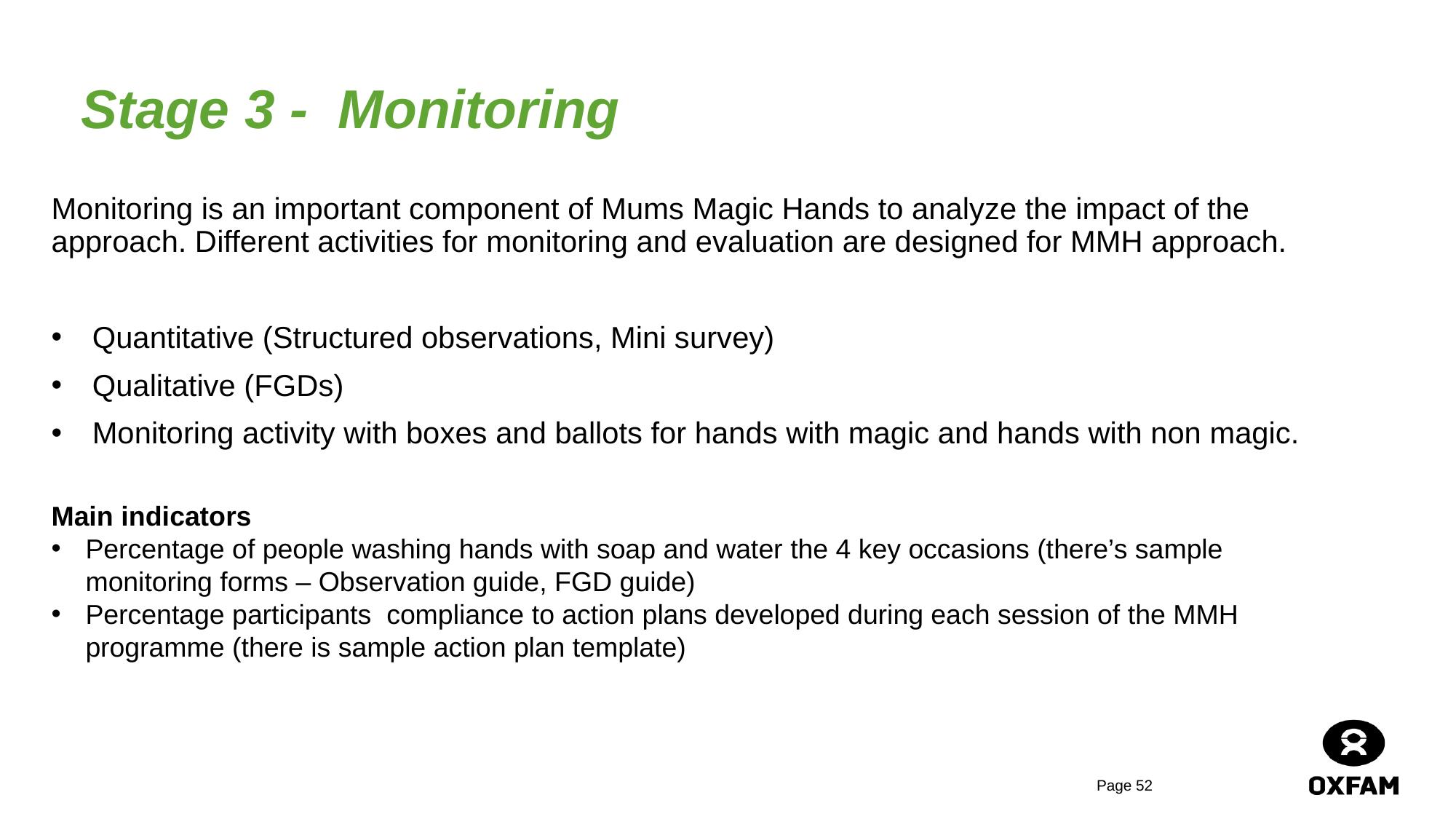

Stage 3 -  Monitoring
Monitoring is an important component of Mums Magic Hands to analyze the impact of the approach. Different activities for monitoring and evaluation are designed for MMH approach.

Quantitative (Structured observations, Mini survey)
Qualitative (FGDs)
Monitoring activity with boxes and ballots for hands with magic and hands with non magic.

Main indicators
Percentage of people washing hands with soap and water the 4 key occasions (there’s sample monitoring forms – Observation guide, FGD guide)
Percentage participants  compliance to action plans developed during each session of the MMH programme (there is sample action plan template)